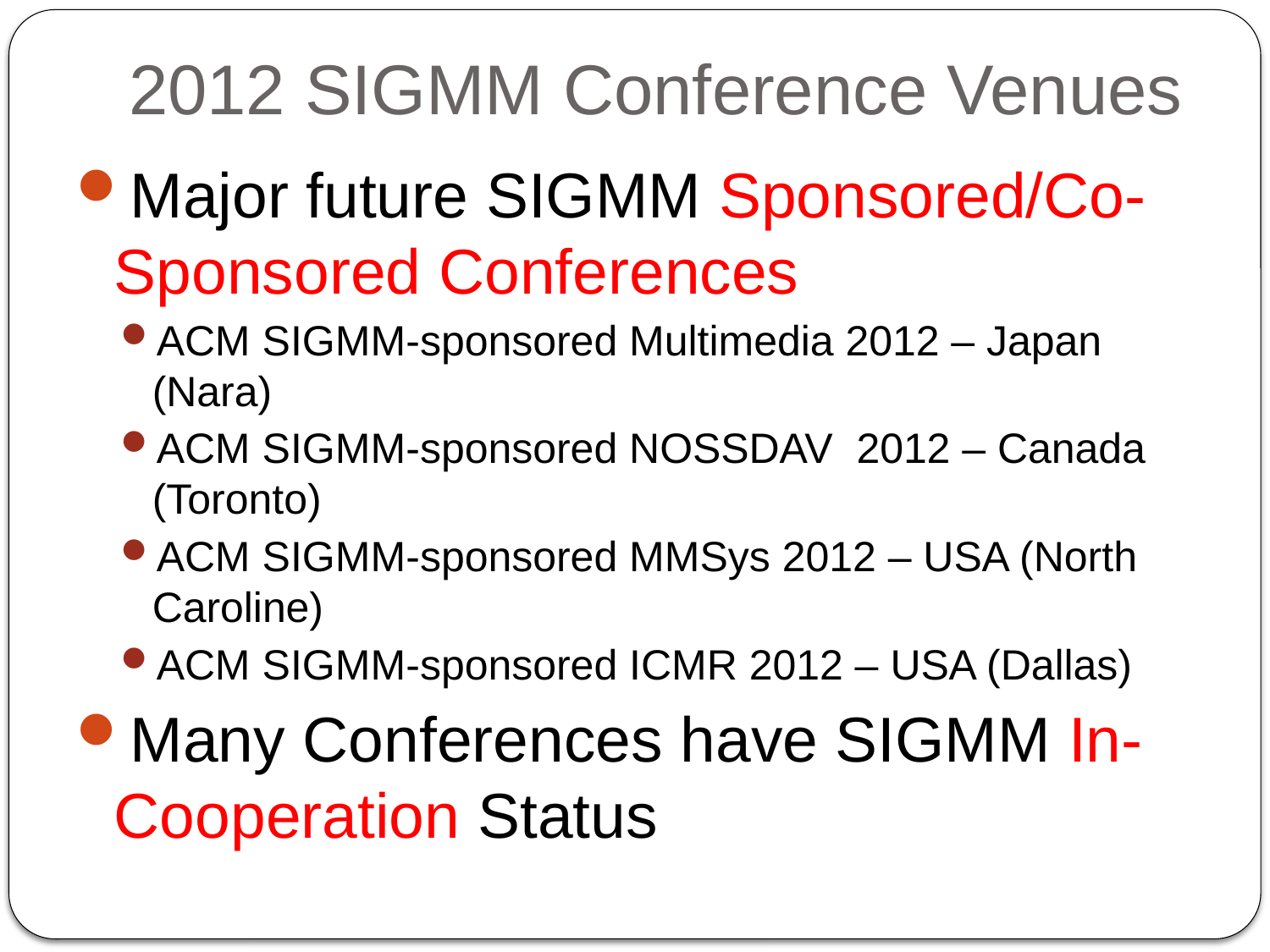

# 2012 SIGMM Conference Venues
Major future SIGMM Sponsored/Co-Sponsored Conferences
ACM SIGMM-sponsored Multimedia 2012 – Japan (Nara)
ACM SIGMM-sponsored NOSSDAV  2012 – Canada (Toronto)
ACM SIGMM-sponsored MMSys 2012 – USA (North Caroline)
ACM SIGMM-sponsored ICMR 2012 – USA (Dallas)
Many Conferences have SIGMM In-Cooperation Status